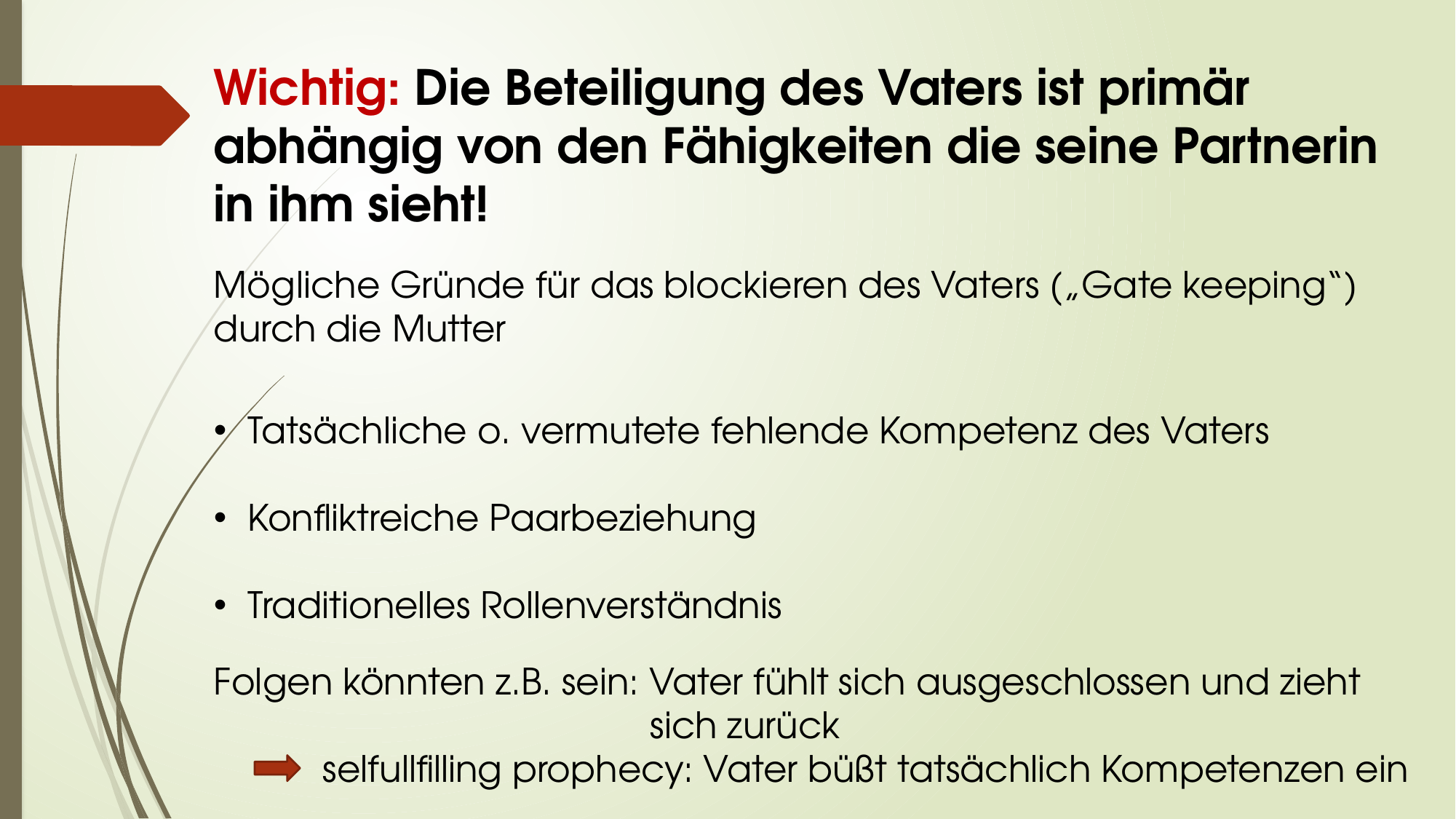

Wichtig: Die Beteiligung des Vaters ist primär abhängig von den Fähigkeiten die seine Partnerin in ihm sieht!
Mögliche Gründe für das blockieren des Vaters („Gate keeping“) durch die Mutter

Tatsächliche o. vermutete fehlende Kompetenz des Vaters
Konfliktreiche Paarbeziehung
Traditionelles Rollenverständnis

Folgen könnten z.B. sein: Vater fühlt sich ausgeschlossen und zieht
				sich zurück
	selfullfilling prophecy: Vater büßt tatsächlich Kompetenzen ein